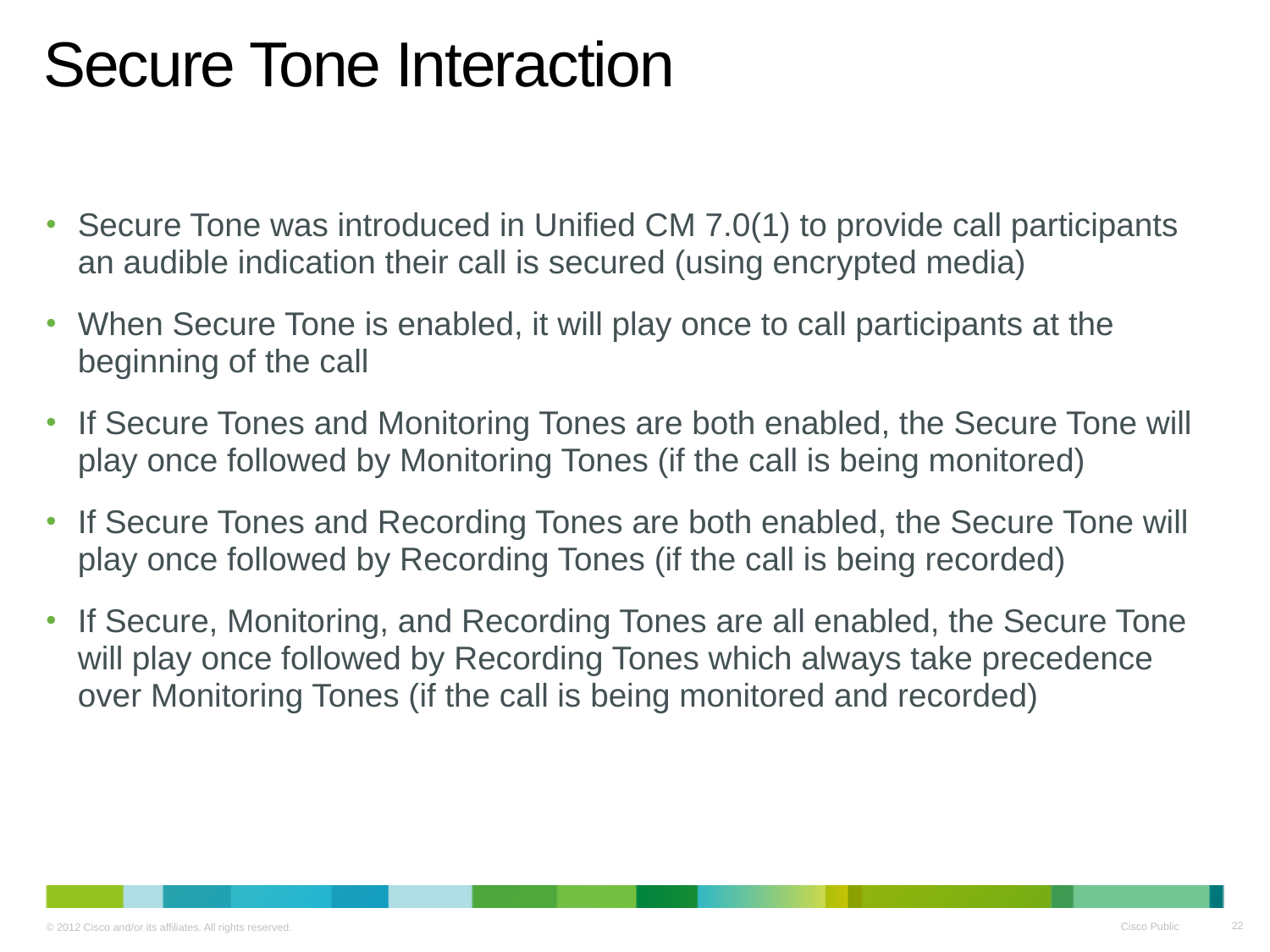

# Secure Tone Interaction
Secure Tone was introduced in Unified CM 7.0(1) to provide call participants an audible indication their call is secured (using encrypted media)
When Secure Tone is enabled, it will play once to call participants at the beginning of the call
If Secure Tones and Monitoring Tones are both enabled, the Secure Tone will play once followed by Monitoring Tones (if the call is being monitored)
If Secure Tones and Recording Tones are both enabled, the Secure Tone will play once followed by Recording Tones (if the call is being recorded)
If Secure, Monitoring, and Recording Tones are all enabled, the Secure Tone will play once followed by Recording Tones which always take precedence over Monitoring Tones (if the call is being monitored and recorded)